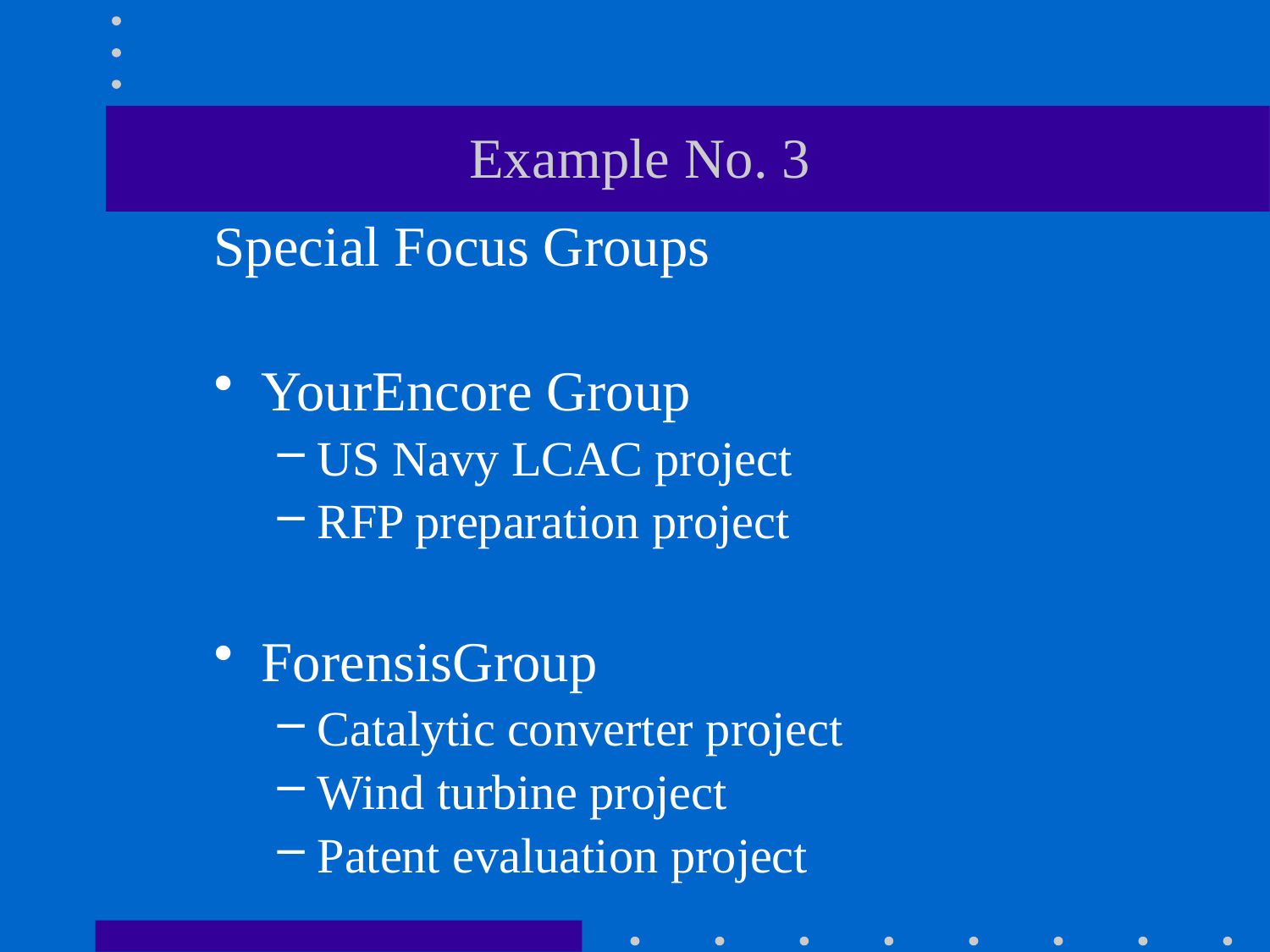

# Example No. 3
Special Focus Groups

YourEncore Group
US Navy LCAC project
RFP preparation project

ForensisGroup
Catalytic converter project
Wind turbine project
Patent evaluation project